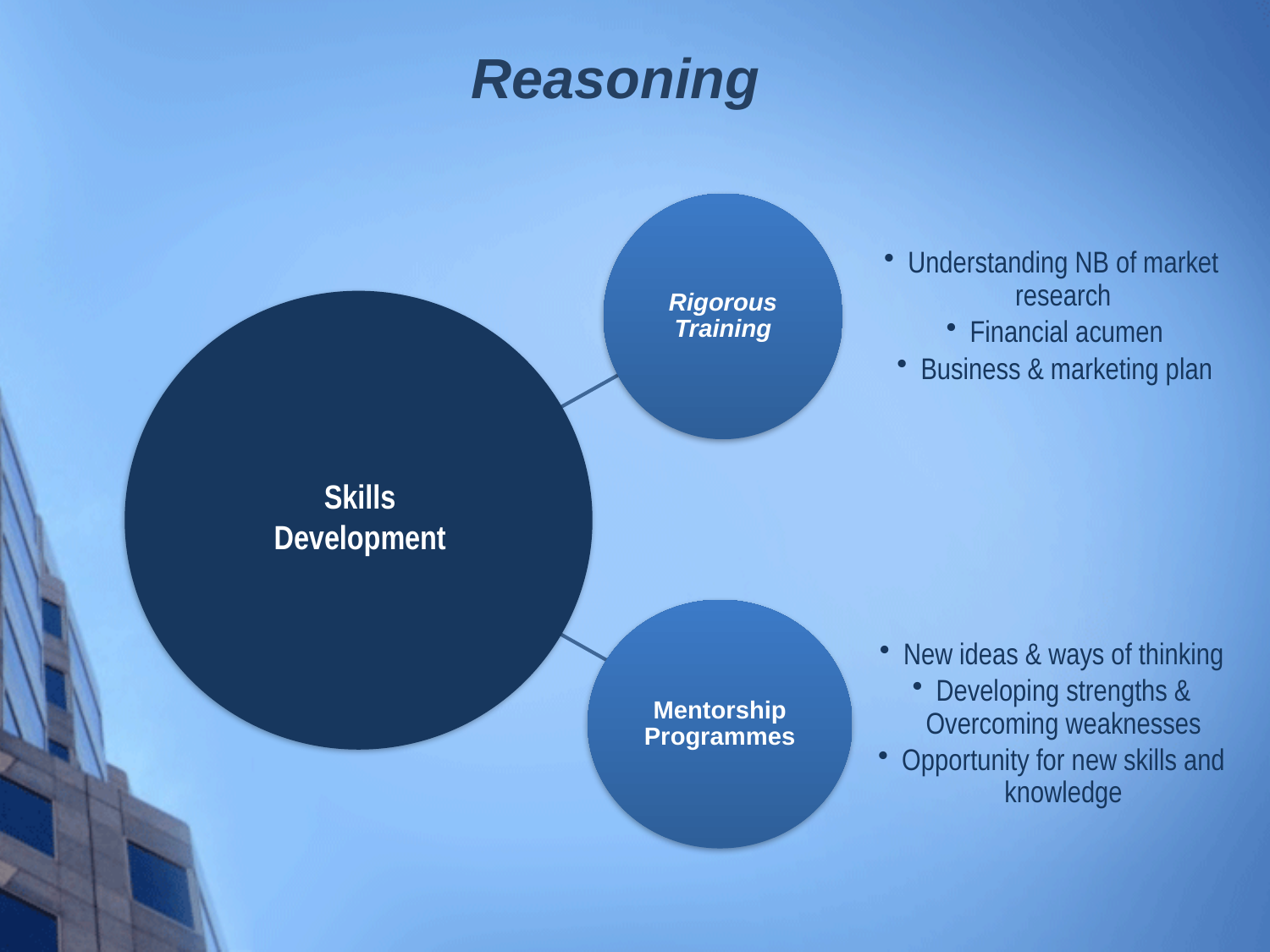

# Reasoning
Rigorous Training
Understanding NB of market  research
Financial acumen
Business & marketing plan
Mentorship Programmes
New ideas & ways of thinking
Developing strengths & Overcoming weaknesses
Opportunity for new skills and knowledge
Skills Development